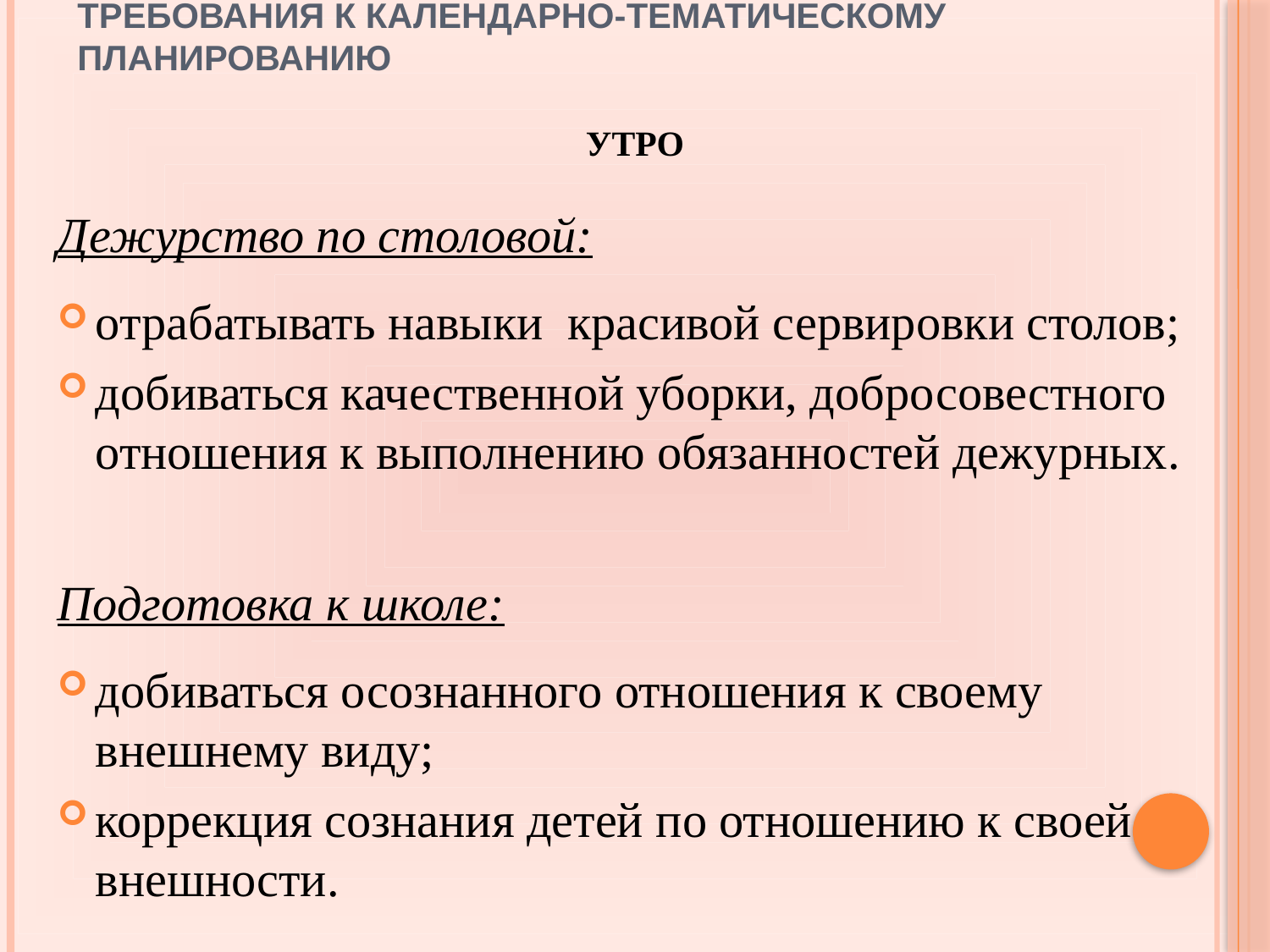

# Требования к календарно-тематическому планированию
УТРО
Дежурство по столовой:
отрабатывать навыки  красивой сервировки столов;
добиваться качественной уборки, добросовестного  отношения к выполнению обязанностей дежурных.

Подготовка к школе:
добиваться осознанного отношения к своему внешнему виду;
коррекция сознания детей по отношению к своей внешности.